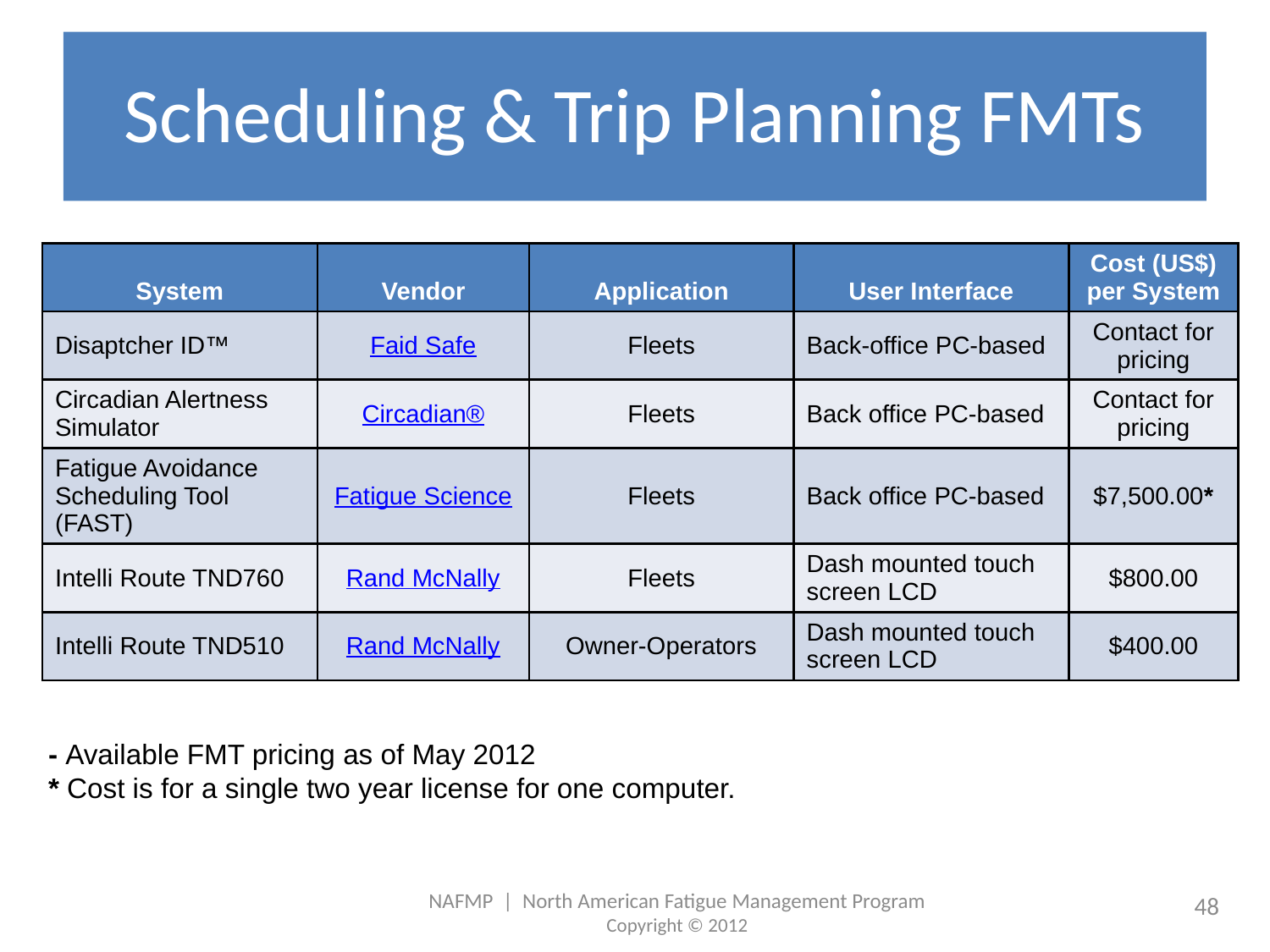

# Scheduling & Trip Planning FMTs
| System | Vendor | Application | User Interface | Cost (US$) per System |
| --- | --- | --- | --- | --- |
| Disaptcher ID™ | Faid Safe | Fleets | Back-office PC-based | Contact for pricing |
| Circadian Alertness Simulator | Circadian® | Fleets | Back office PC-based | Contact for pricing |
| Fatigue Avoidance Scheduling Tool (FAST) | Fatigue Science | Fleets | Back office PC-based | $7,500.00\* |
| Intelli Route TND760 | Rand McNally | Fleets | Dash mounted touch screen LCD | $800.00 |
| Intelli Route TND510 | Rand McNally | Owner-Operators | Dash mounted touch screen LCD | $400.00 |
- Available FMT pricing as of May 2012
* Cost is for a single two year license for one computer.